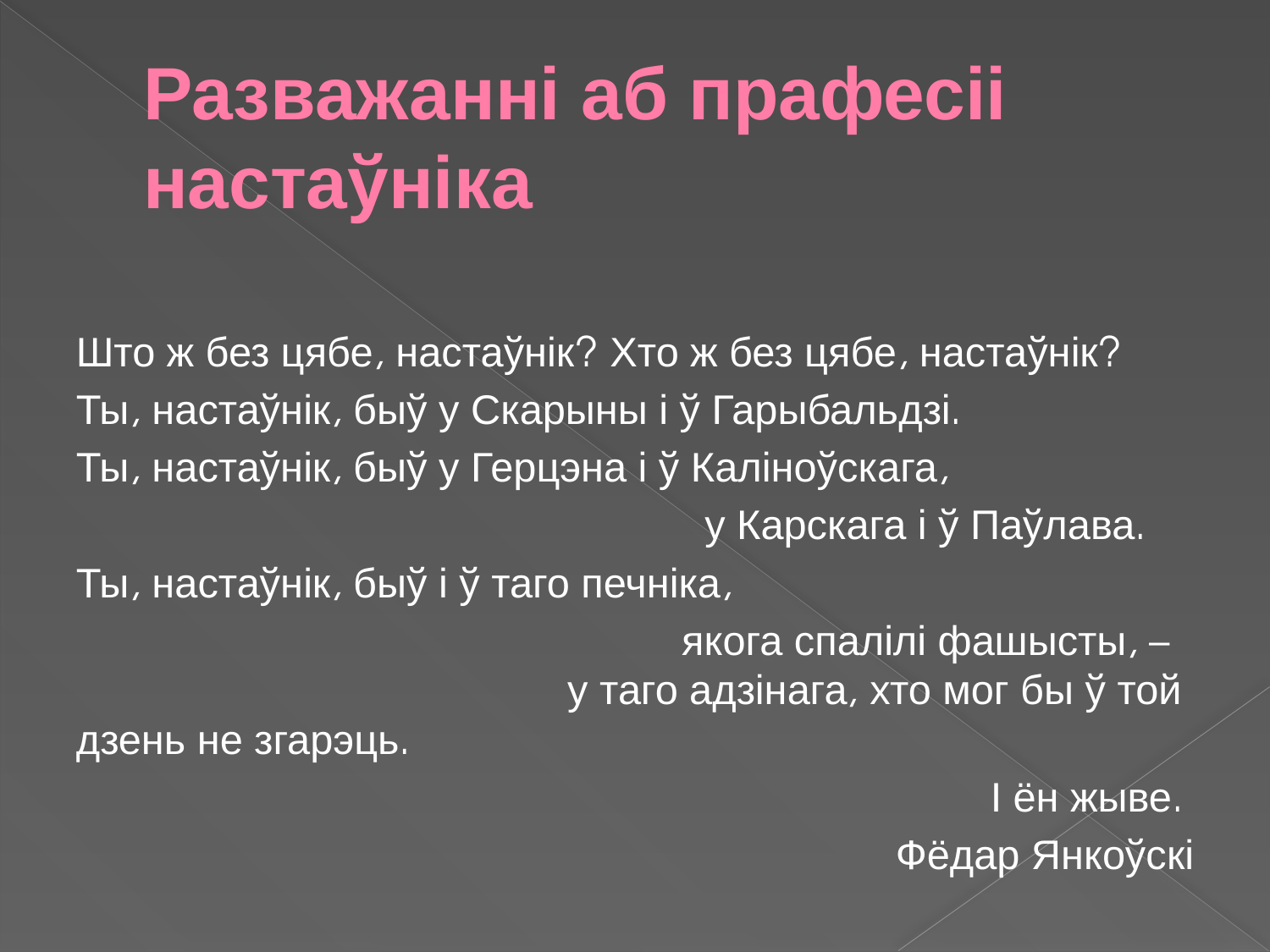

# Разважанні аб прафесіі настаўніка

Што ж без цябе, настаўнік? Хто ж без цябе, настаўнік?
Ты, настаўнік, быў у Скарыны і ў Гарыбальдзі.
Ты, настаўнік, быў у Герцэна і ў Каліноўскага,
                                                       у Карскага і ў Паўлава.
Ты, настаўнік, быў і ў таго печніка,
                                                     якога спалілі фашысты, –                                              у таго адзінага, хто мог бы ў той дзень не згарэць.
                                                                                І ён жыве.
Фёдар Янкоўскі